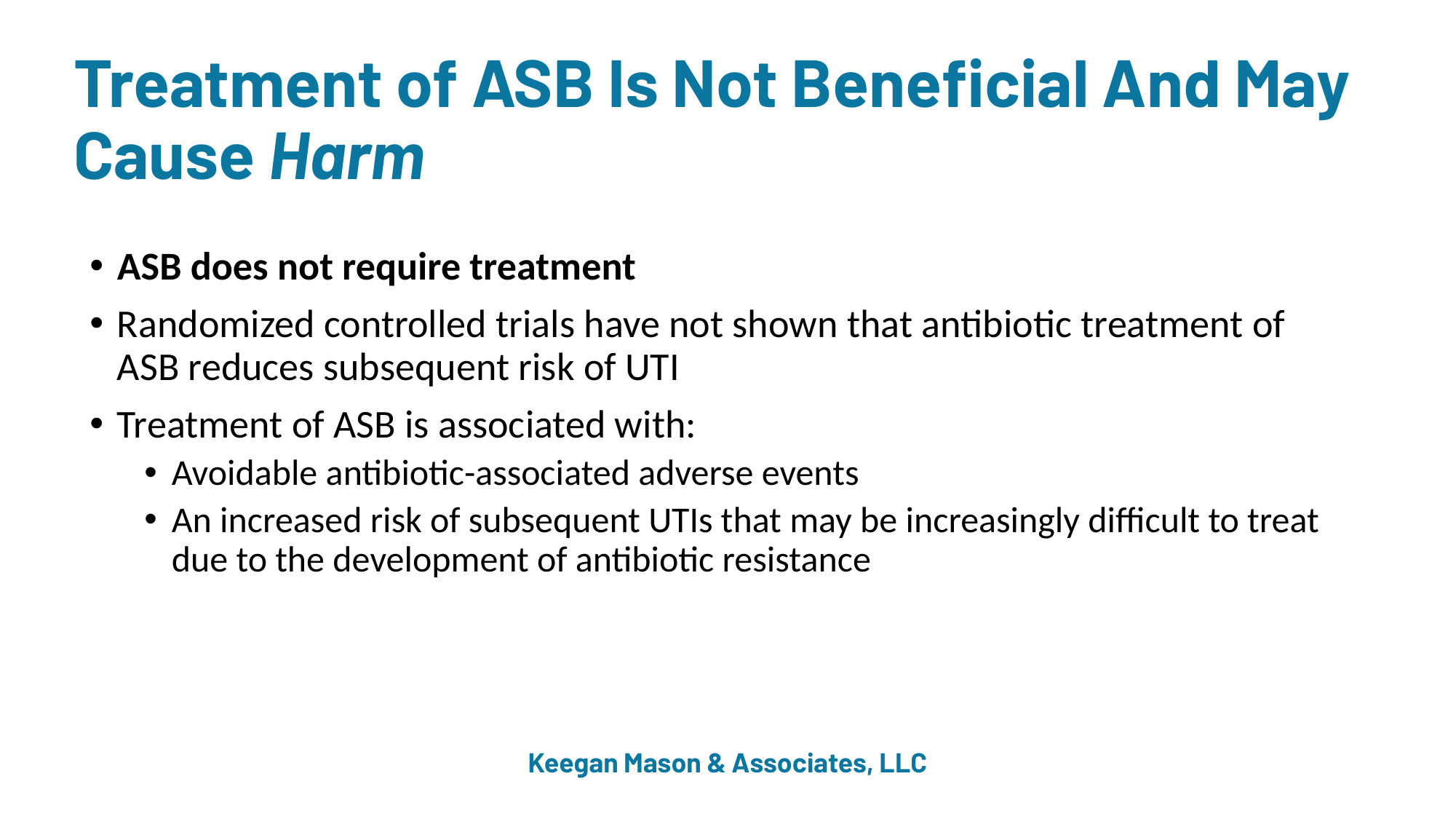

# Treatment of ASB Is Not Beneficial And May Cause Harm

ASB does not require treatment
Randomized controlled trials have not shown that antibiotic treatment of ASB reduces subsequent risk of UTI
Treatment of ASB is associated with:
Avoidable antibiotic-associated adverse events
An increased risk of subsequent UTIs that may be increasingly difficult to treat due to the development of antibiotic resistance
Keegan Mason & Associates, LLC